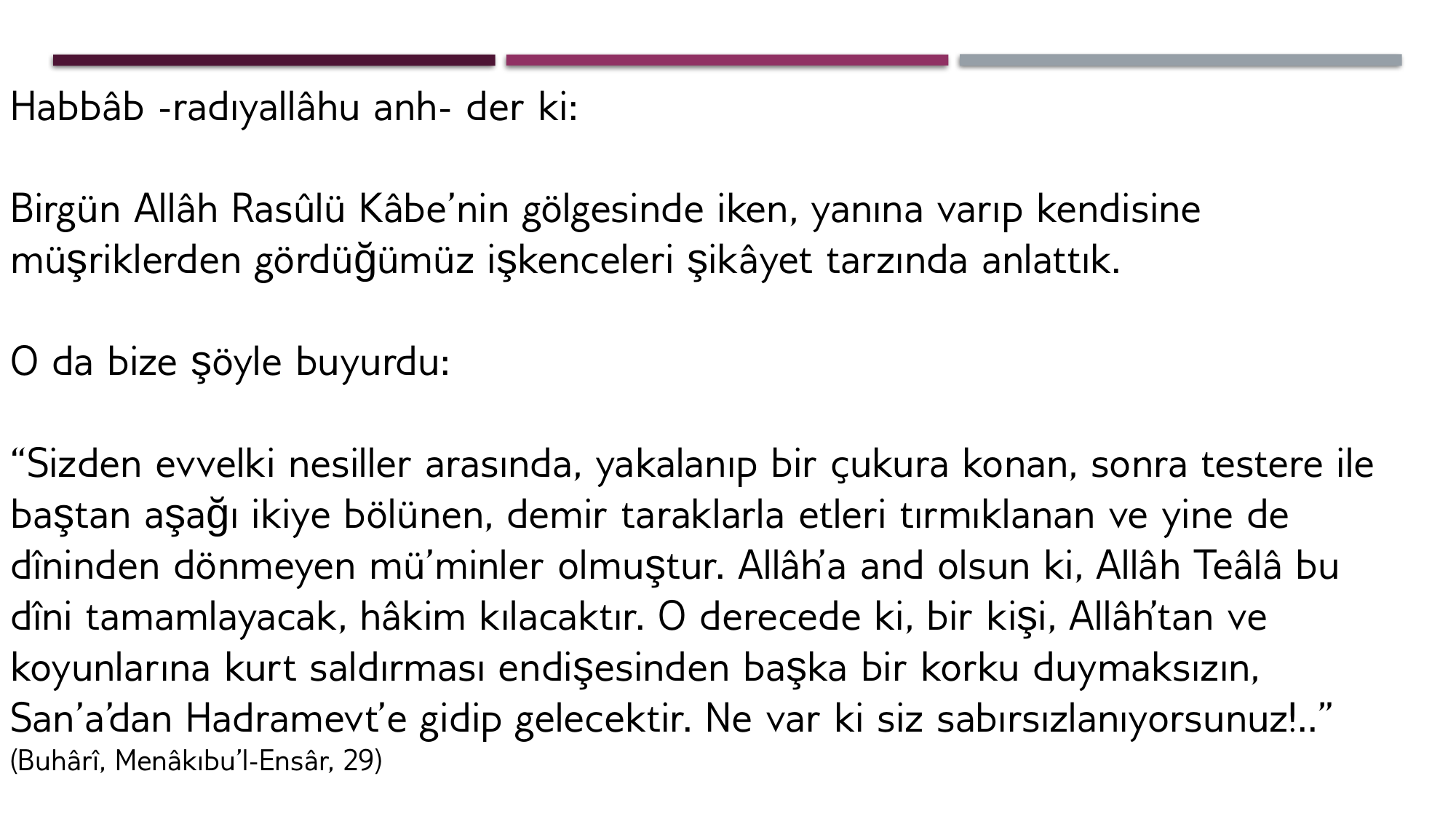

Habbâb -radıyallâhu anh- der ki:

Birgün Allâh Rasûlü Kâbe’nin gölgesinde iken, yanına varıp kendi­sine müşriklerden gördüğümüz işkenceleri şikâyet tarzında anlattık.

O da bize şöyle buyurdu:

“Sizden evvelki nesiller arasında, yakalanıp bir çukura konan, sonra testere ile baştan aşağı ikiye bölünen, demir taraklarla etleri tırmıklanan ve yine de dîninden dön­meyen mü’minler olmuştur. Allâh’a and olsun ki, Allâh Teâlâ bu dîni tamamlayacak, hâ­kim kılacaktır. O derecede ki, bir kişi, Allâh’tan ve koyunlarına kurt saldırması endişesinden başka bir korku duymaksızın, San’a’dan Hadramevt’e gidip gelecektir. Ne var ki siz sabırsızlanıyorsunuz!..” (Buhârî, Menâkıbu’l-Ensâr, 29)